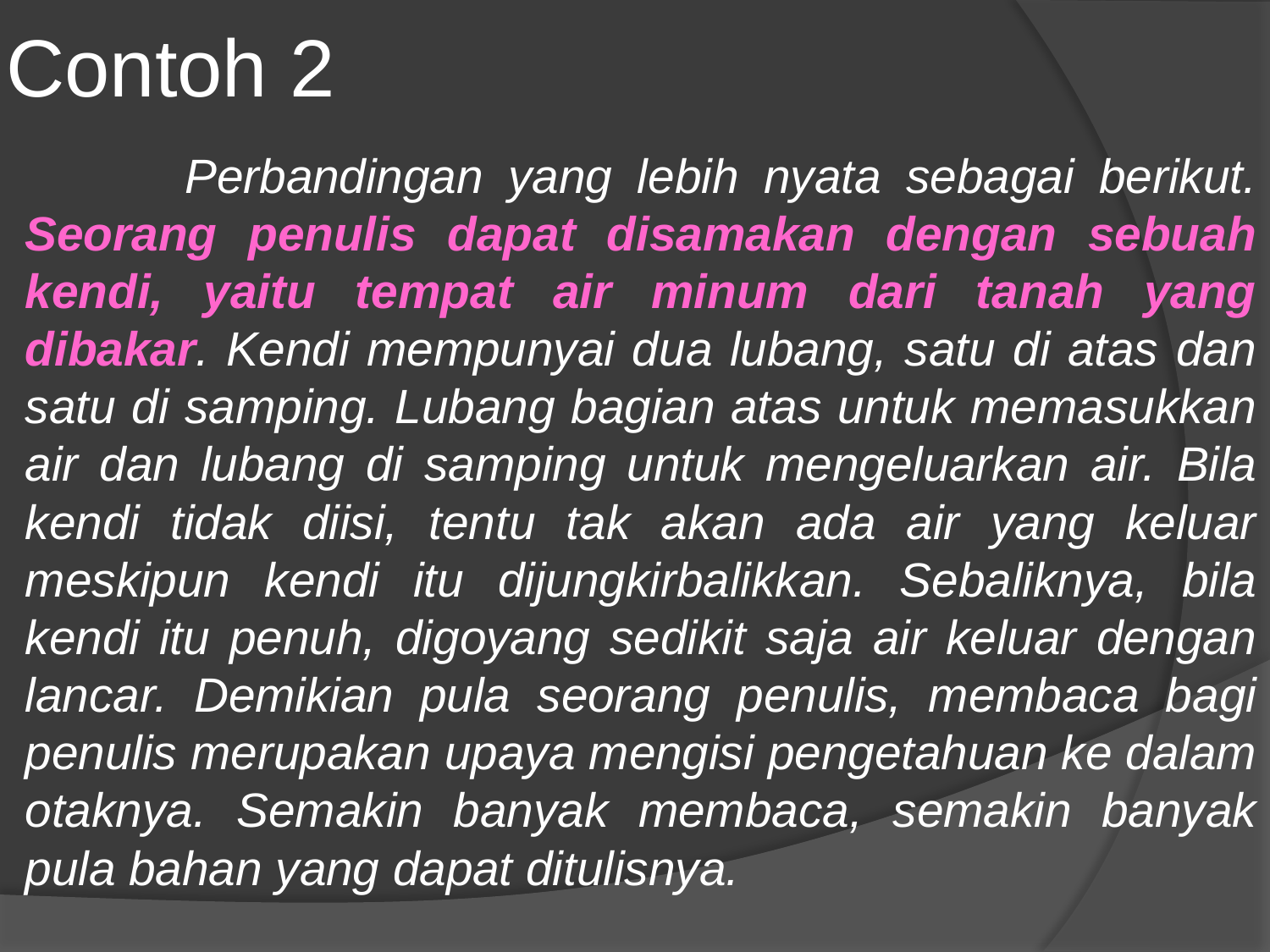

# Contoh 2
 Perbandingan yang lebih nyata sebagai berikut. Seorang penulis dapat disamakan dengan sebuah kendi, yaitu tempat air minum dari tanah yang dibakar. Kendi mempunyai dua lubang, satu di atas dan satu di samping. Lubang bagian atas untuk memasukkan air dan lubang di samping untuk mengeluarkan air. Bila kendi tidak diisi, tentu tak akan ada air yang keluar meskipun kendi itu dijungkirbalikkan. Sebaliknya, bila kendi itu penuh, digoyang sedikit saja air keluar dengan lancar. Demikian pula seorang penulis, membaca bagi penulis merupakan upaya mengisi pengetahuan ke dalam otaknya. Semakin banyak membaca, semakin banyak pula bahan yang dapat ditulisnya.